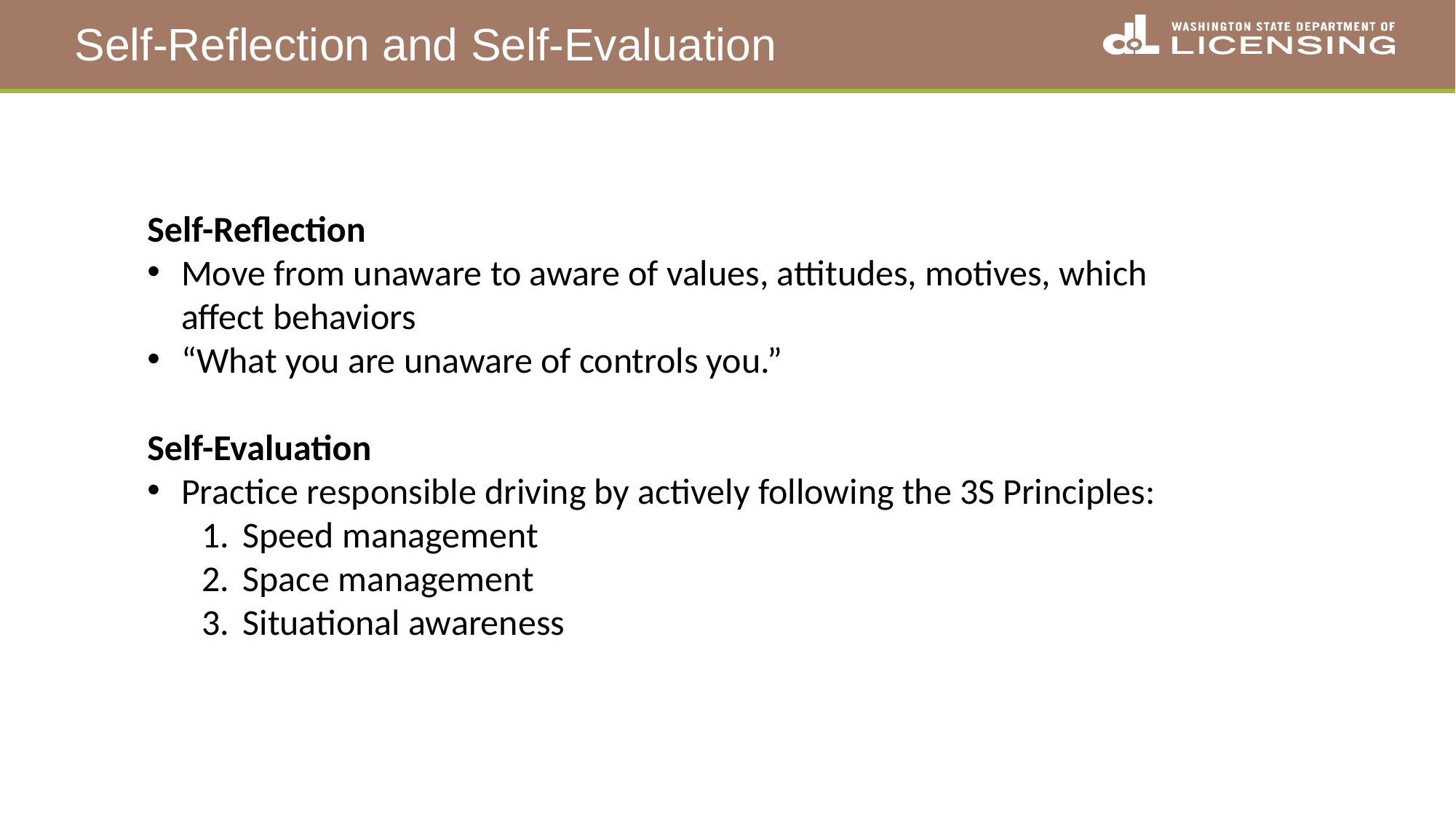

# Self-Reflection and Self-Evaluation
Self-Reflection
Move from unaware to aware of values, attitudes, motives, which affect behaviors
“What you are unaware of controls you.”

Self-Evaluation
Practice responsible driving by actively following the 3S Principles:
Speed management
Space management
Situational awareness